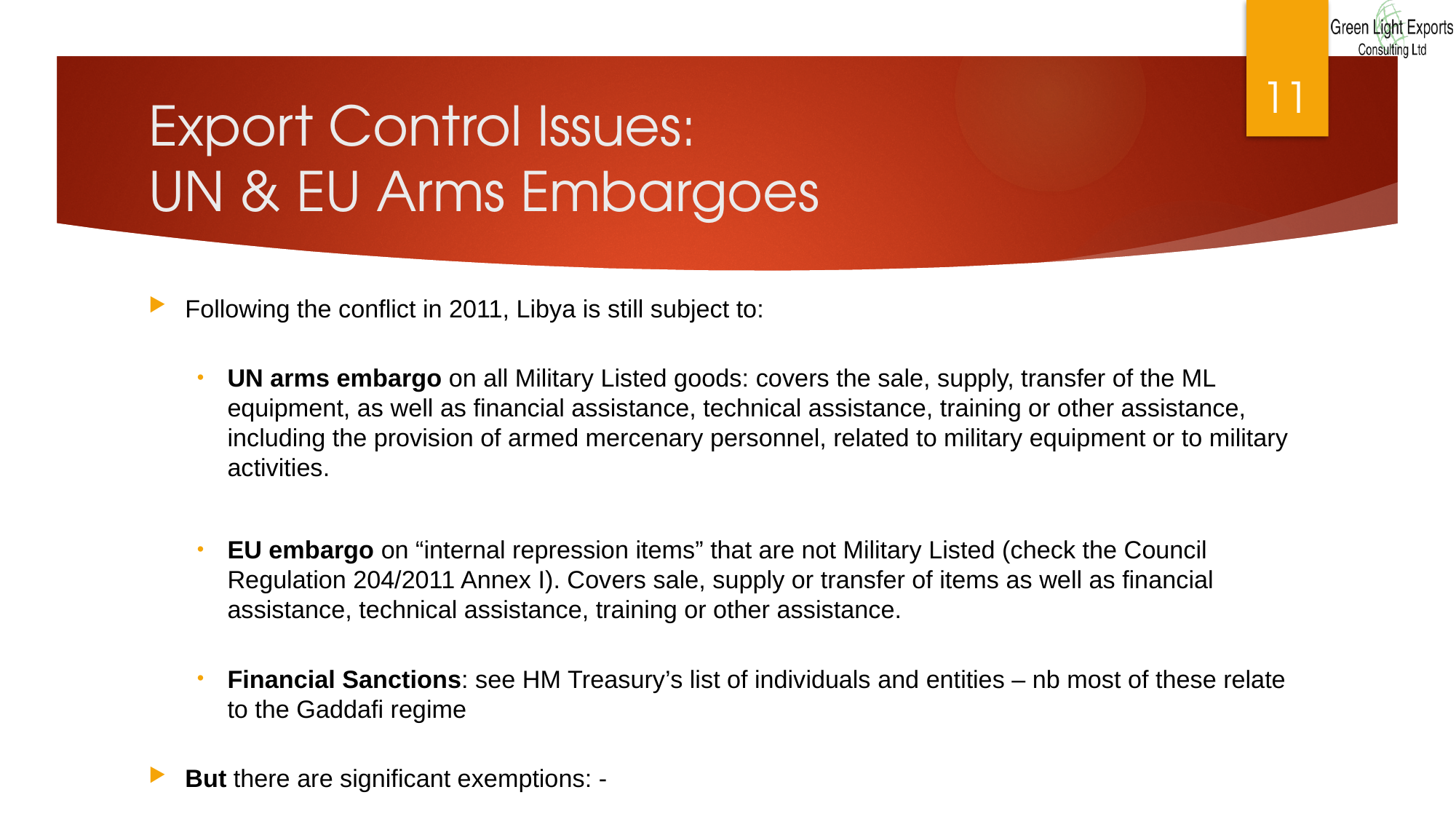

11
# Export Control Issues: UN & EU Arms Embargoes
Following the conflict in 2011, Libya is still subject to:

UN arms embargo on all Military Listed goods: covers the sale, supply, transfer of the ML equipment, as well as financial assistance, technical assistance, training or other assistance, including the provision of armed mercenary personnel, related to military equipment or to military activities.

EU embargo on “internal repression items” that are not Military Listed (check the Council Regulation 204/2011 Annex I). Covers sale, supply or transfer of items as well as financial assistance, technical assistance, training or other assistance.

Financial Sanctions: see HM Treasury’s list of individuals and entities – nb most of these relate to the Gaddafi regime

But there are significant exemptions: -